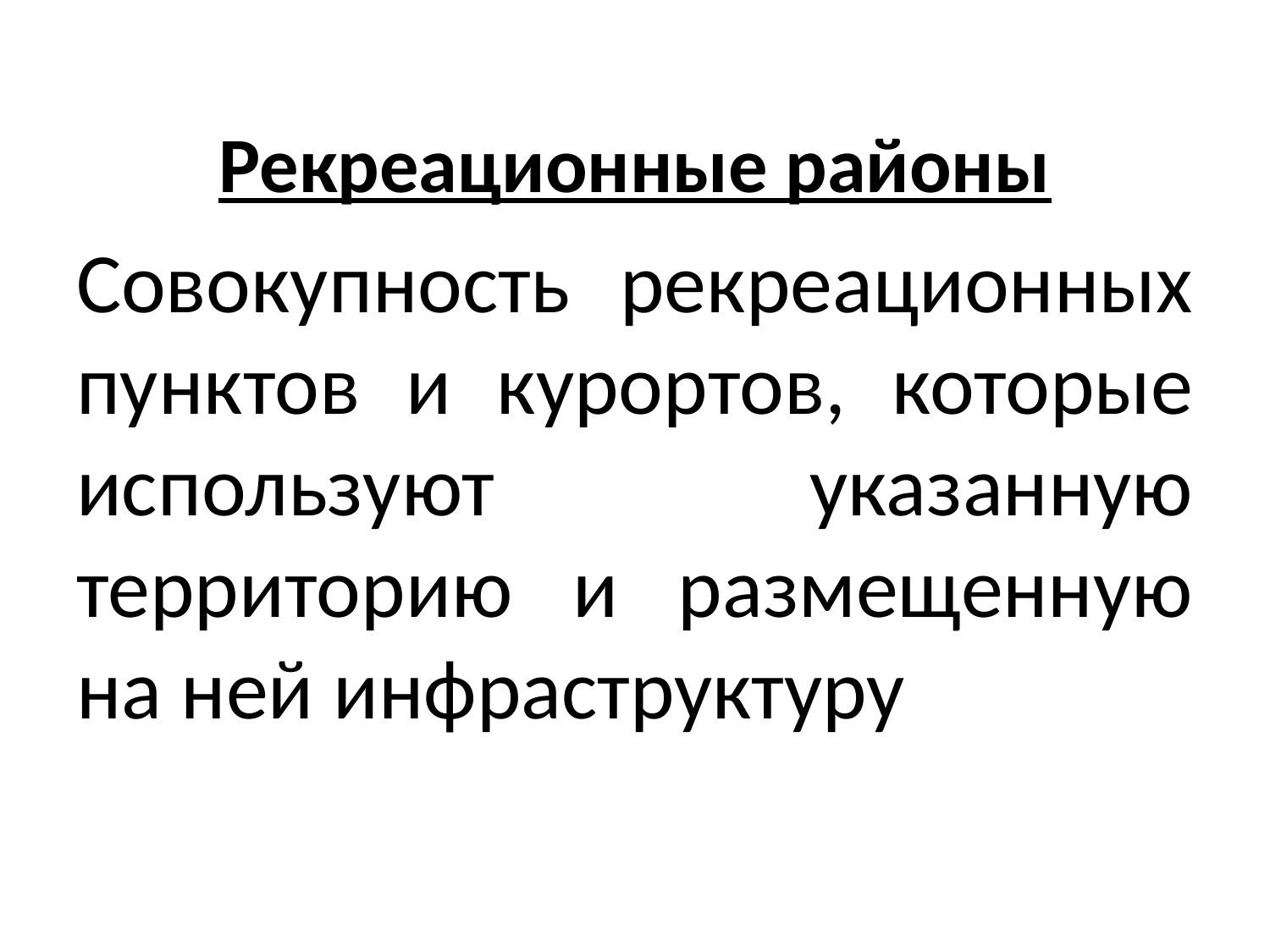

# Рекреационные районы
Совокупность рекреационных пунктов и курортов, которые используют указанную территорию и размещенную на ней инфраструктуру